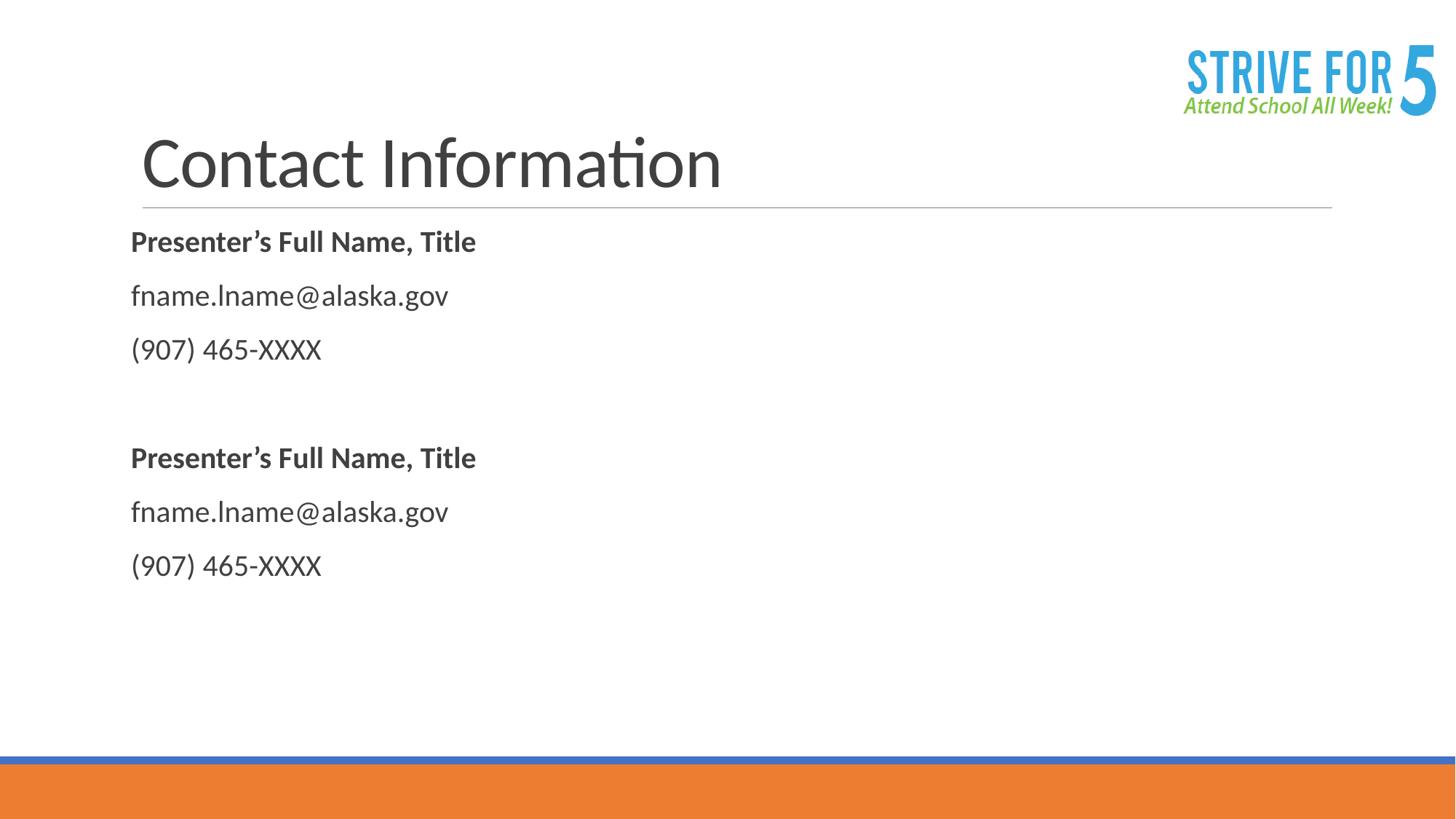

# Contact Information
Presenter’s Full Name, Title
fname.lname@alaska.gov
(907) 465-XXXX

Presenter’s Full Name, Title
fname.lname@alaska.gov
(907) 465-XXXX